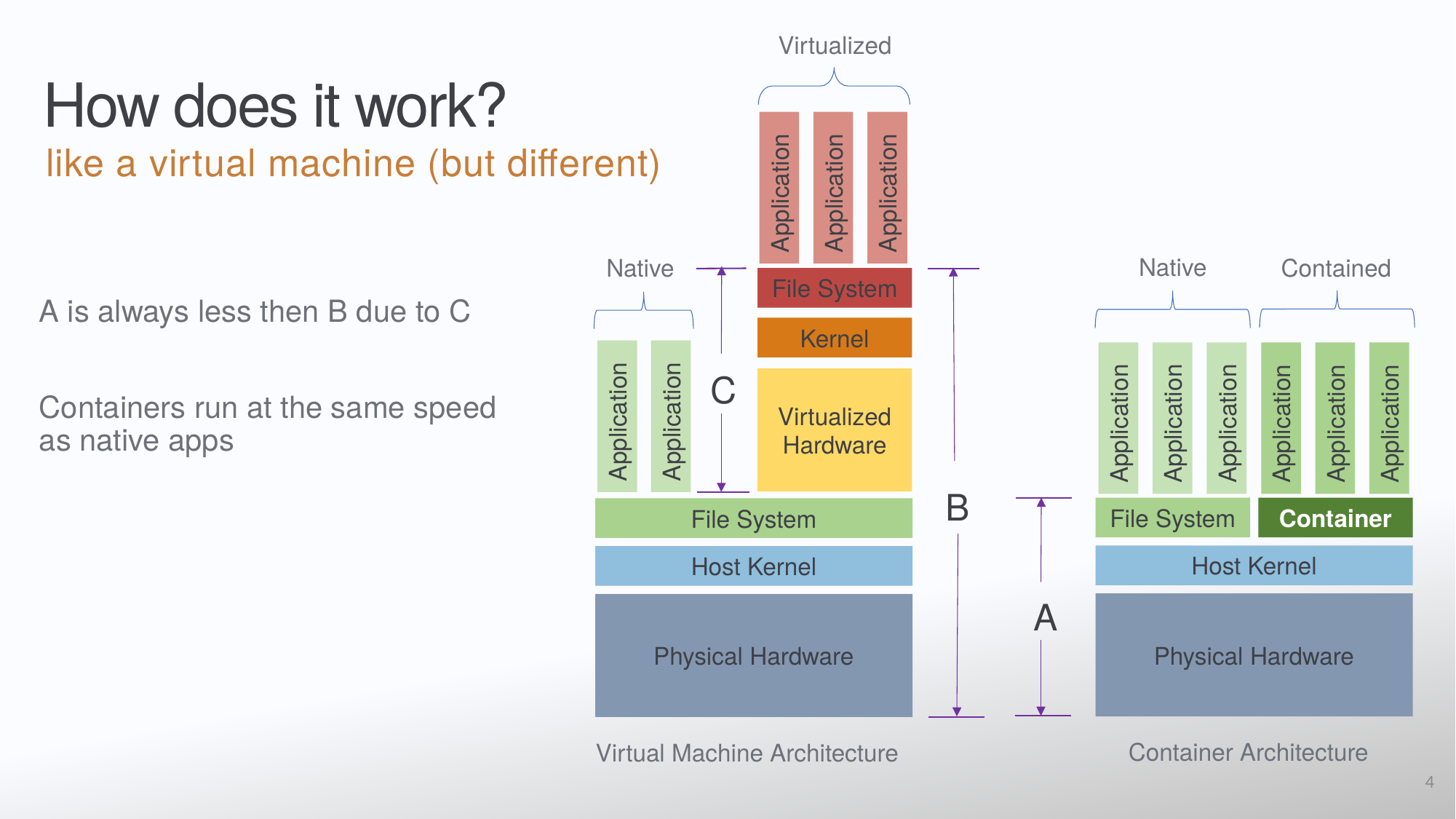

Virtualized
# How does it work?
like a virtual machine (but different)
Application
Application
Application

Native
Native
Contained

C
B
File System
A is always less then B due to C

Containers run at the same speed as native apps
Kernel
Virtualized Hardware
Application
Application
Application
Application
Application
Application
Application
Application
A
File System
Container
File System
Host Kernel
Host Kernel
Physical Hardware
Physical Hardware
Container Architecture
Virtual Machine Architecture
4